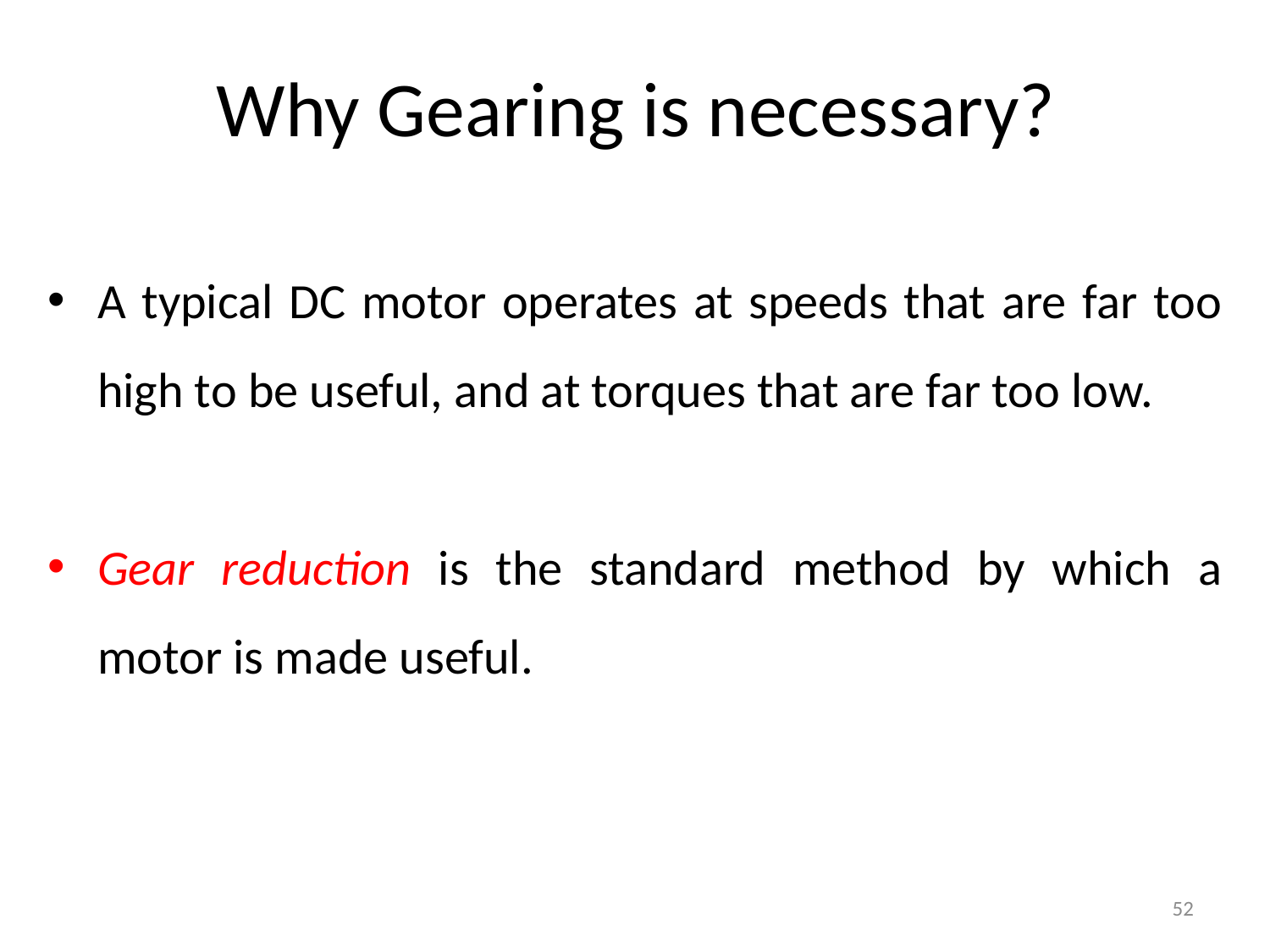

# Why Gearing is necessary?
A typical DC motor operates at speeds that are far too high to be useful, and at torques that are far too low.

Gear reduction is the standard method by which a motor is made useful.
52